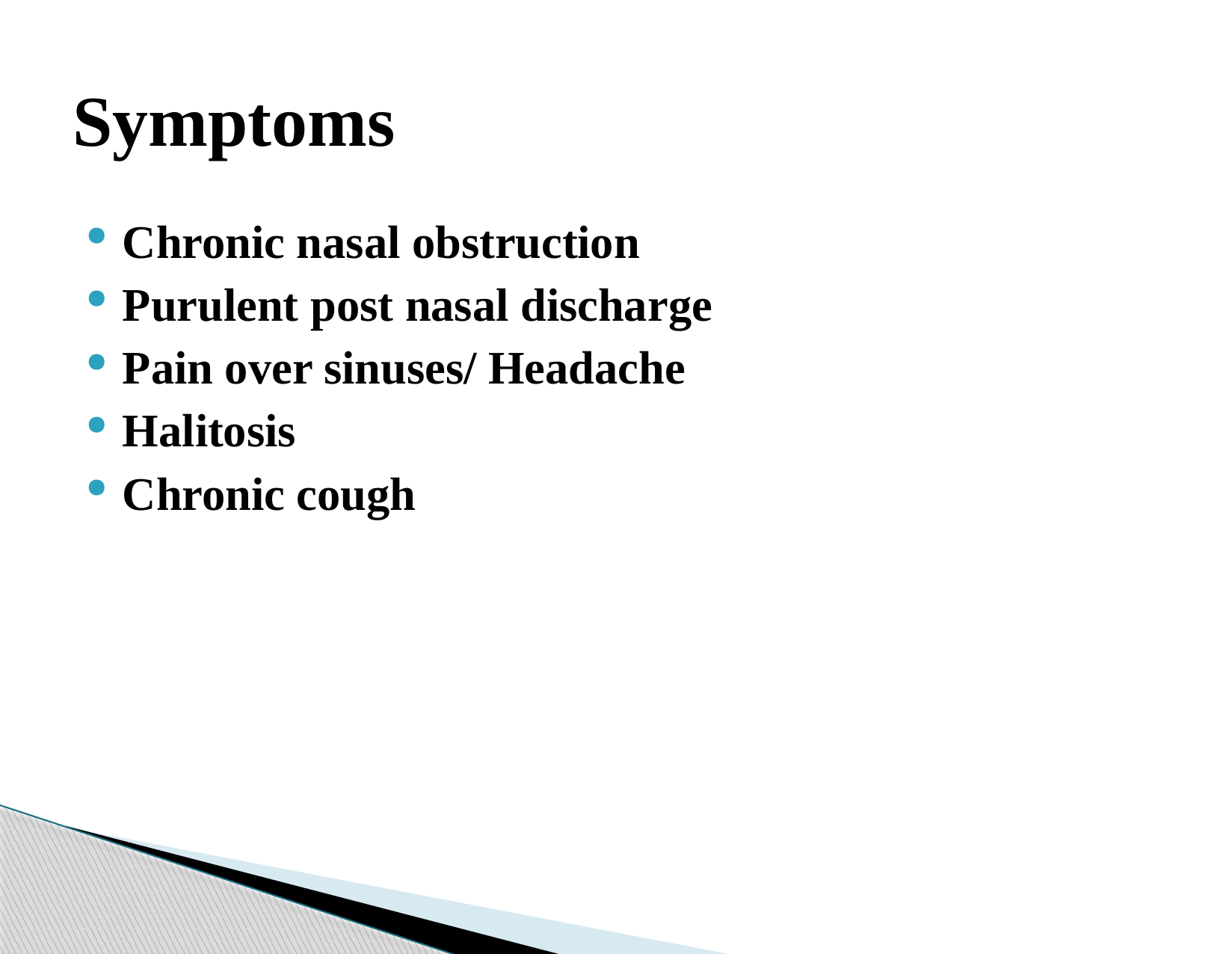

# Symptoms
Chronic nasal obstruction
Purulent post nasal discharge
Pain over sinuses/ Headache
Halitosis
Chronic cough